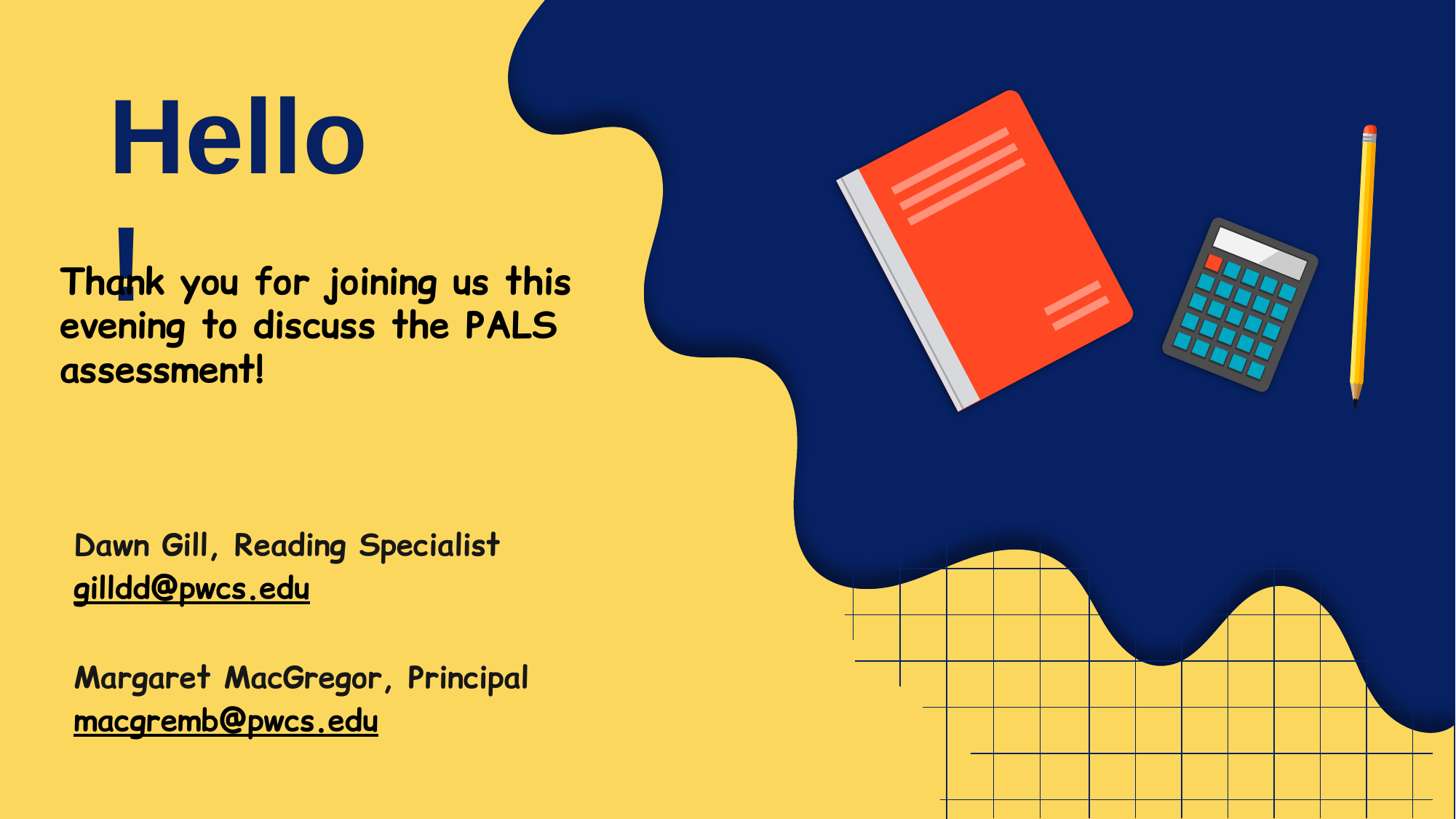

# Hello!

Thank you for joining us this evening to discuss the PALS assessment!
Dawn Gill, Reading Specialist
gilldd@pwcs.edu

Margaret MacGregor, Principal
macgremb@pwcs.edu